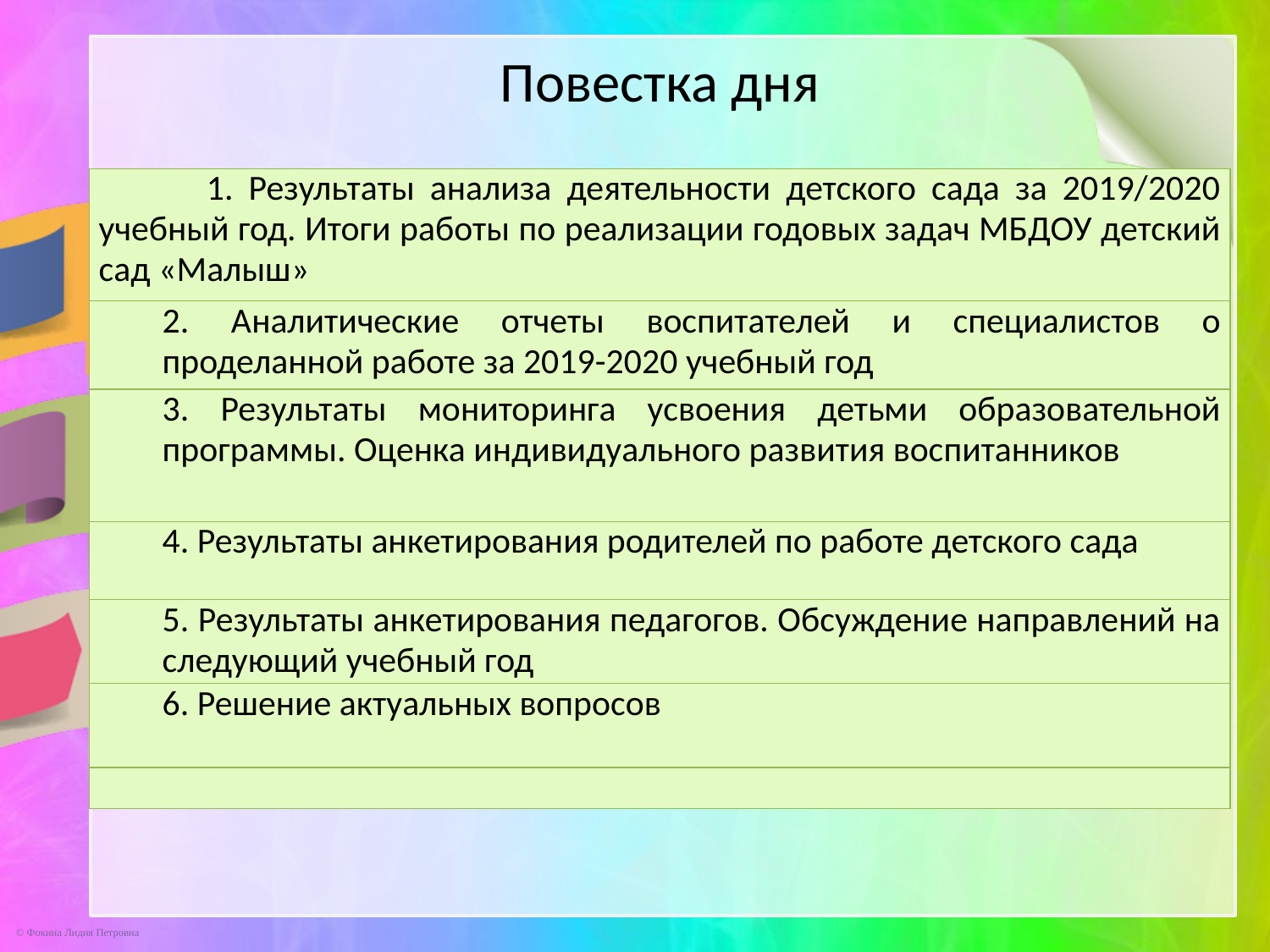

Повестка дня
| 1. Результаты анализа деятельности детского сада за 2019/2020 учебный год. Итоги работы по реализации годовых задач МБДОУ детский сад «Малыш» |
| --- |
| 2. Аналитические отчеты воспитателей и специалистов о проделанной работе за 2019-2020 учебный год |
| 3. Результаты мониторинга усвоения детьми образовательной программы. Оценка индивидуального развития воспитанников |
| 4. Результаты анкетирования родителей по работе детского сада |
| 5. Результаты анкетирования педагогов. Обсуждение направлений на следующий учебный год |
| 6. Решение актуальных вопросов |
|  |